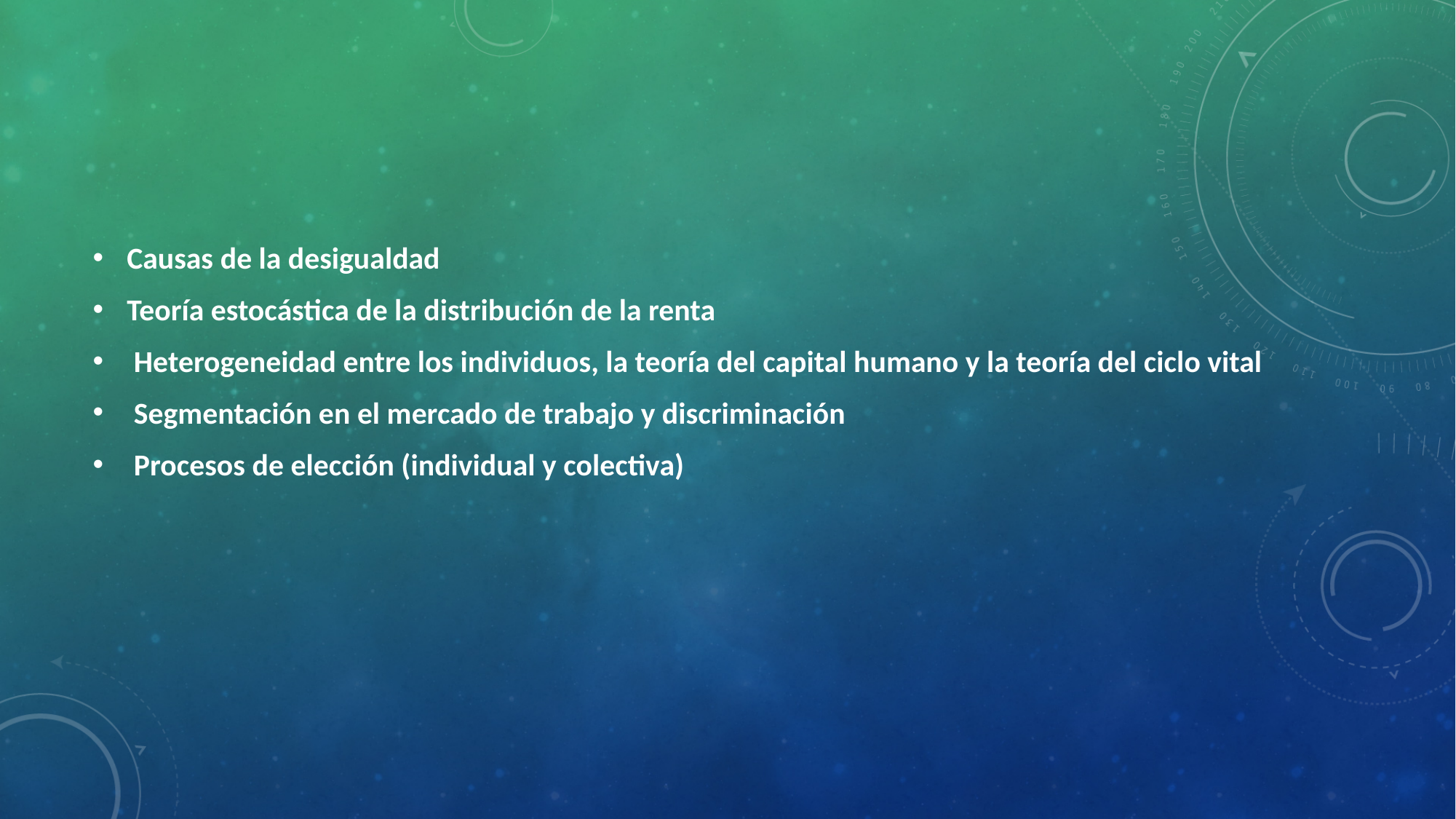

Causas de la desigualdad
Teoría estocástica de la distribución de la renta
 Heterogeneidad entre los individuos, la teoría del capital humano y la teoría del ciclo vital
 Segmentación en el mercado de trabajo y discriminación
 Procesos de elección (individual y colectiva)